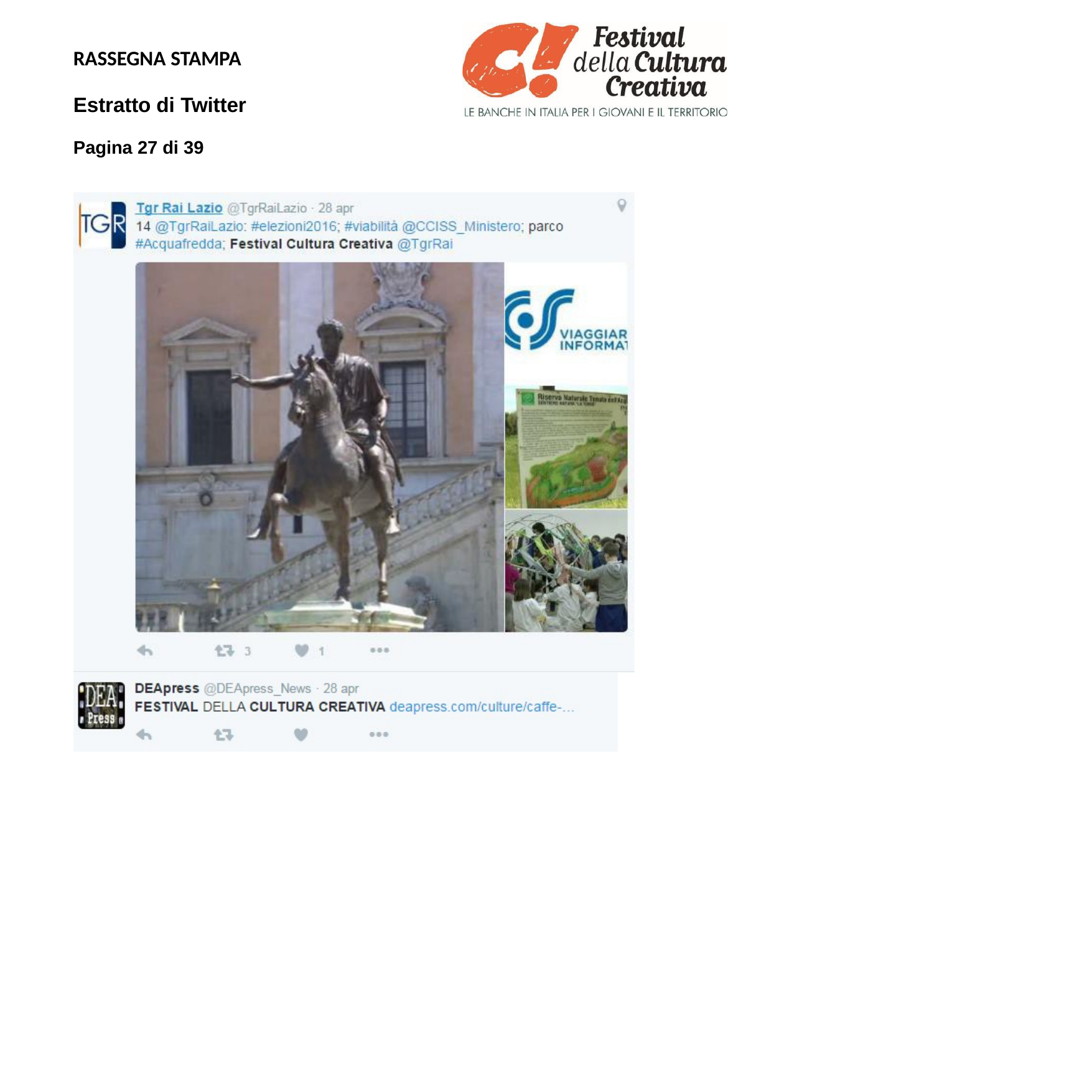

RASSEGNA STAMPA

Estratto di Twitter
Pagina 27 di 39